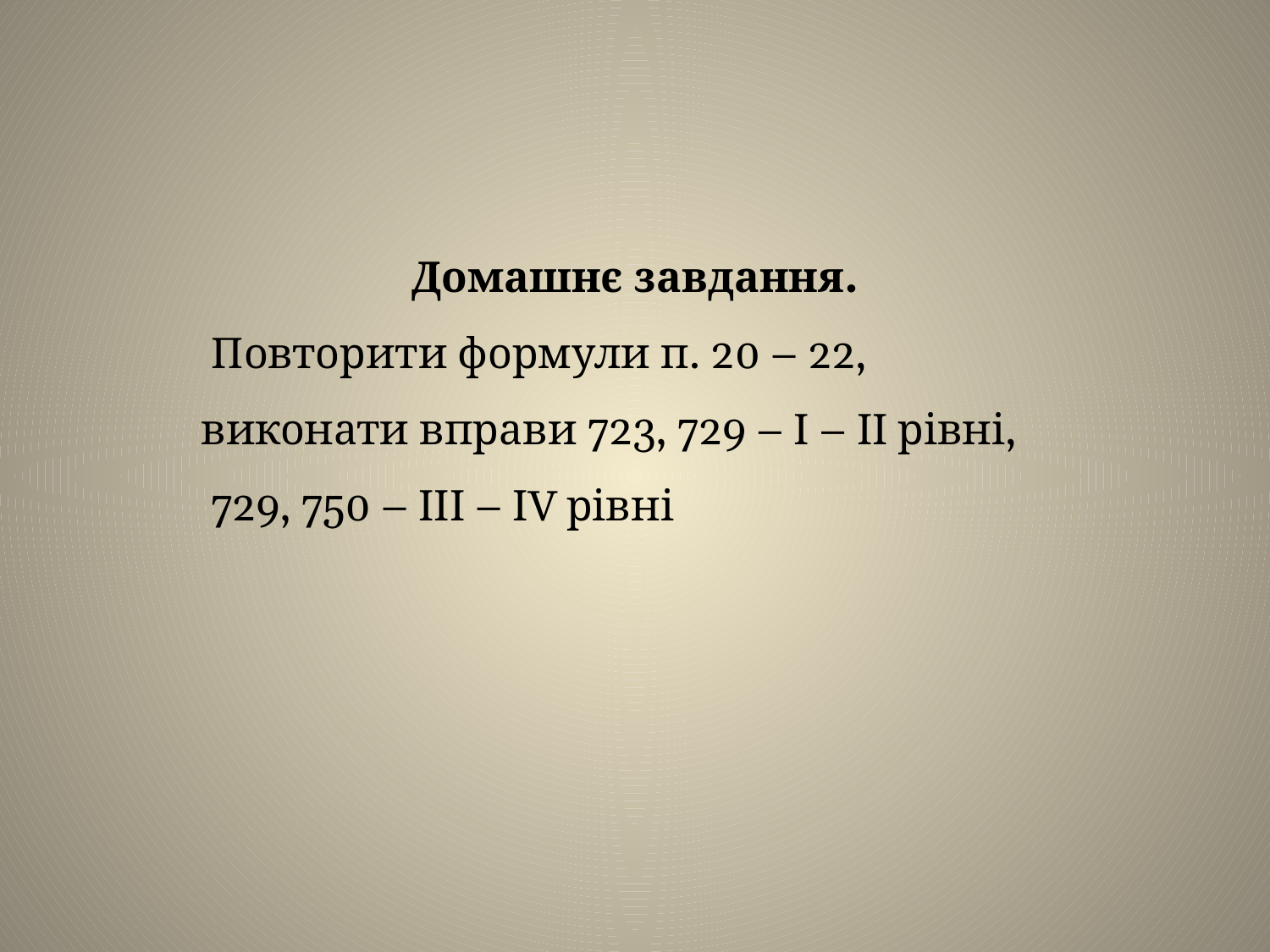

Домашнє завдання.
 Повторити формули п. 20 – 22, виконати вправи 723, 729 – І – ІІ рівні,
 729, 750 – ІІІ – ІV рівні